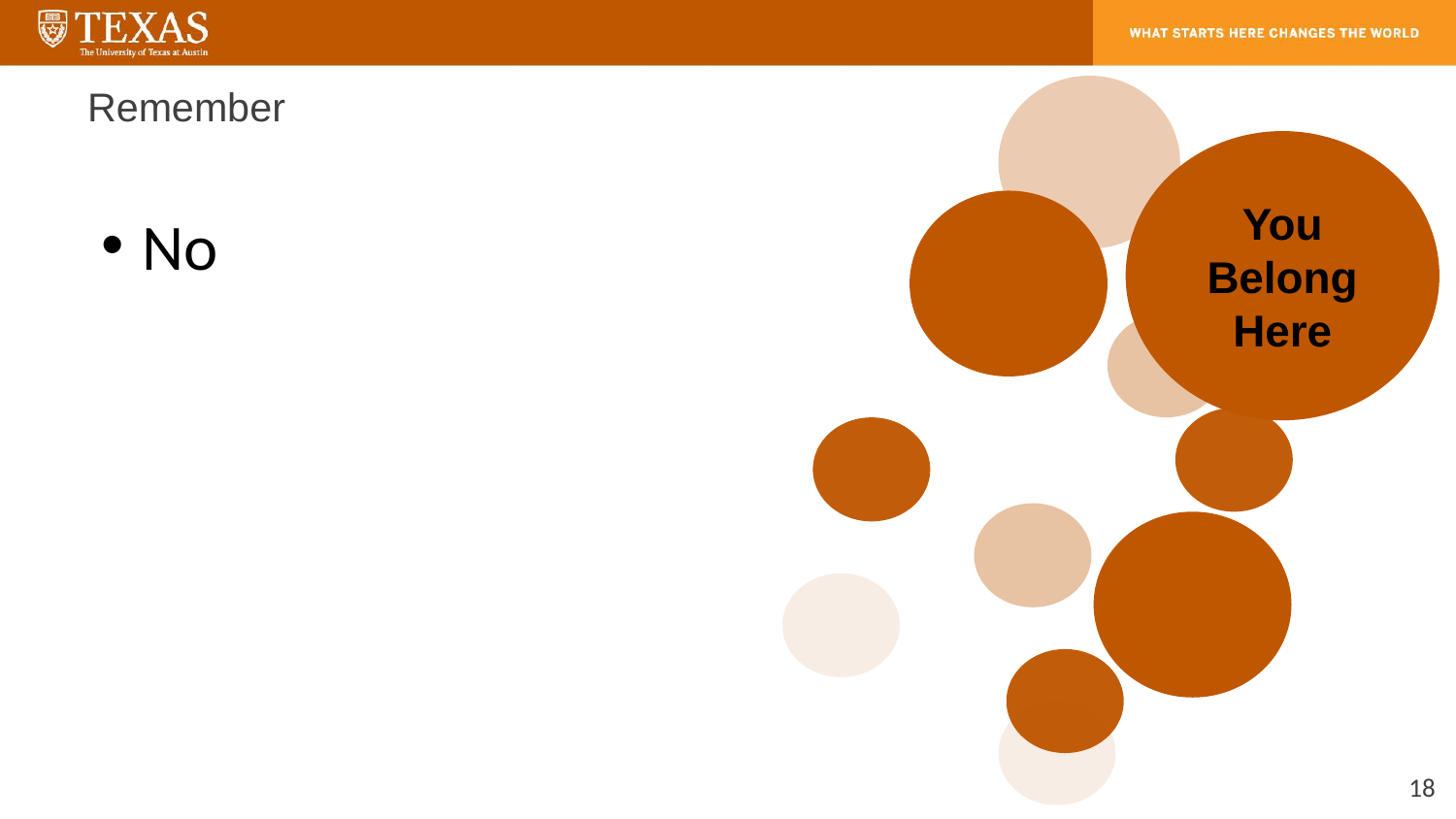

# Remember

You Belong Here

No
18